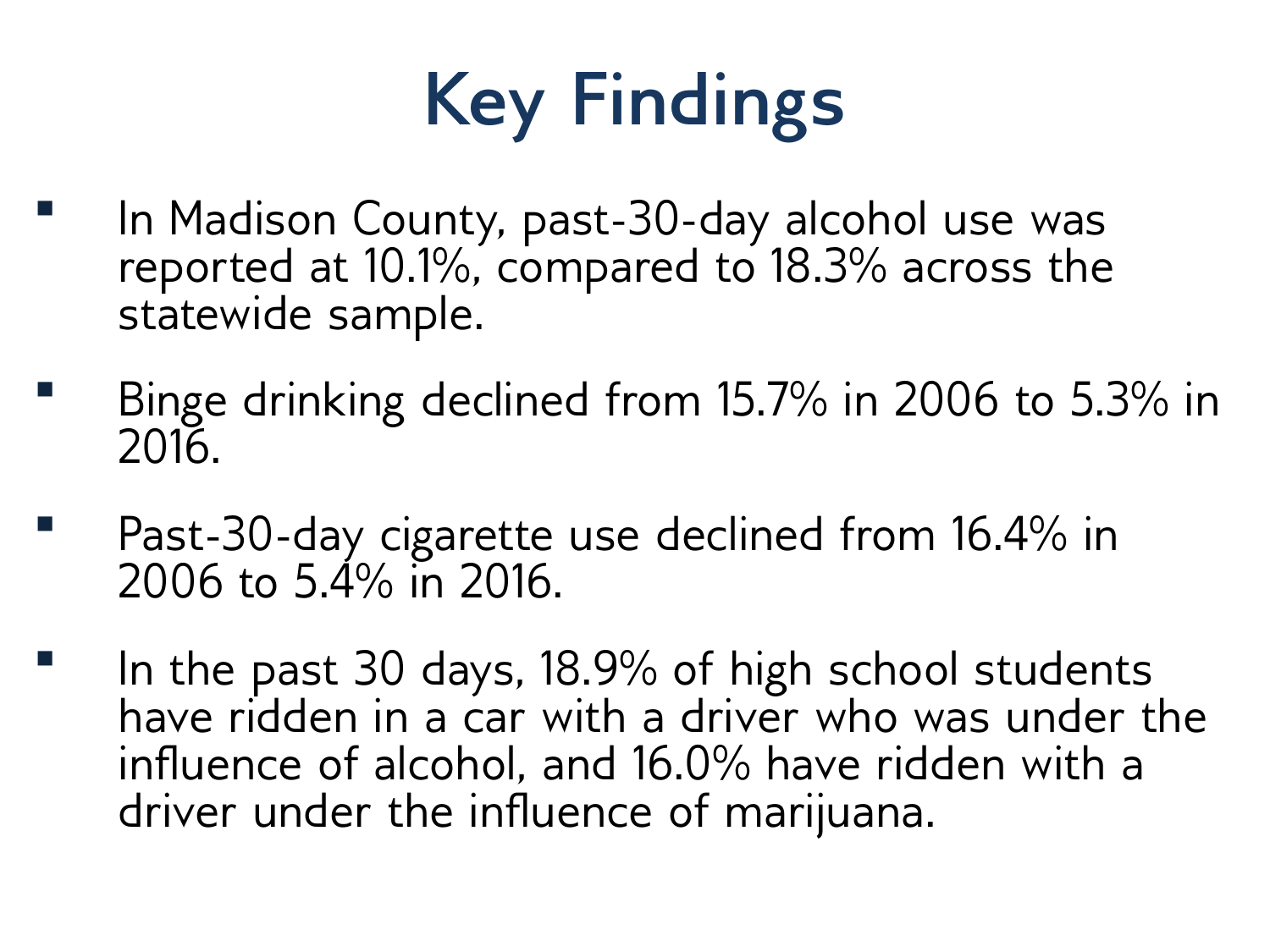

Key Findings
In Madison County, past-30-day alcohol use was reported at 10.1%, compared to 18.3% across the statewide sample.
Binge drinking declined from 15.7% in 2006 to 5.3% in 2016.
Past-30-day cigarette use declined from 16.4% in 2006 to 5.4% in 2016.
In the past 30 days, 18.9% of high school students have ridden in a car with a driver who was under the influence of alcohol, and 16.0% have ridden with a driver under the influence of marijuana.